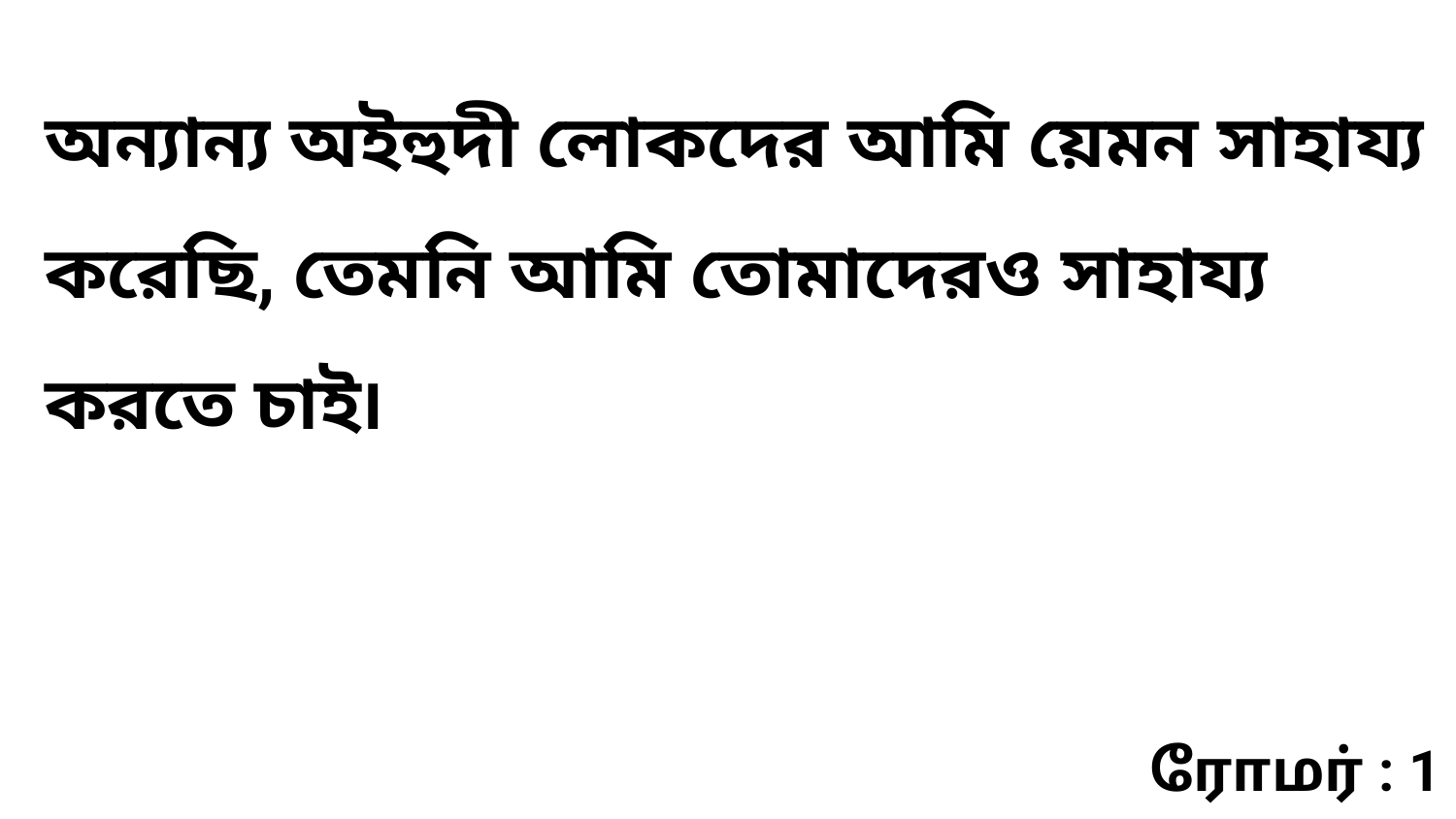

অন্যান্য অইহুদী লোকদের আমি য়েমন সাহায্য করেছি, তেমনি আমি তোমাদেরও সাহায্য করতে চাই৷
ரோமர் : 1